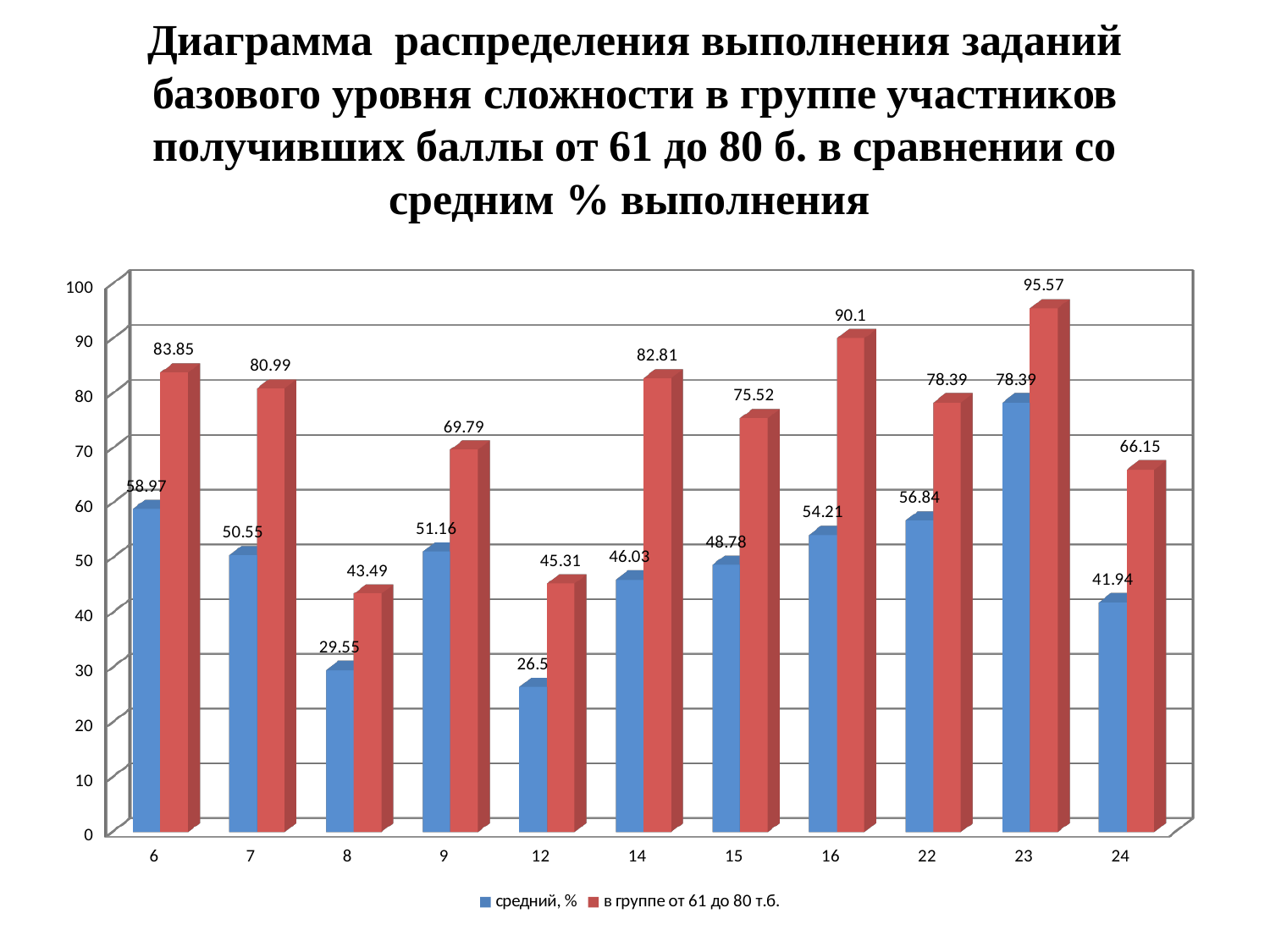

# Диаграмма  распределения выполнения заданий базового уровня сложности в группе участников получивших баллы от 61 до 80 б. в сравнении со средним % выполнения

[unsupported chart]